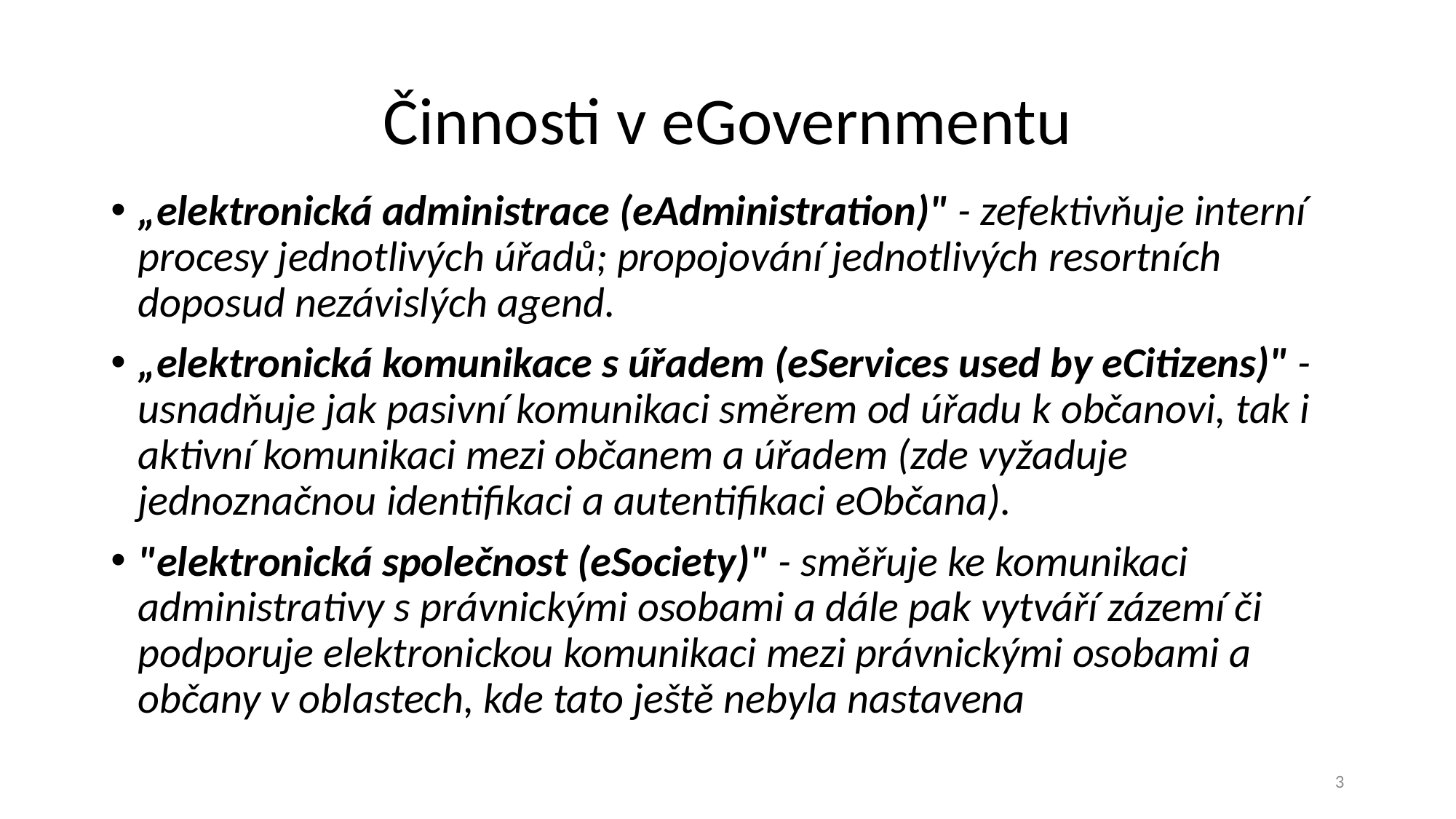

# Činnosti v eGovernmentu
„elektronická administrace (eAdministration)" - zefektivňuje interní procesy jednotlivých úřadů; propojování jednotlivých resortních doposud nezávislých agend.
„elektronická komunikace s úřadem (eServices used by eCitizens)" - usnadňuje jak pasivní komunikaci směrem od úřadu k občanovi, tak i aktivní komunikaci mezi občanem a úřadem (zde vyžaduje jednoznačnou identifikaci a autentifikaci eObčana).
"elektronická společnost (eSociety)" - směřuje ke komunikaci administrativy s právnickými osobami a dále pak vytváří zázemí či podporuje elektronickou komunikaci mezi právnickými osobami a občany v oblastech, kde tato ještě nebyla nastavena

3